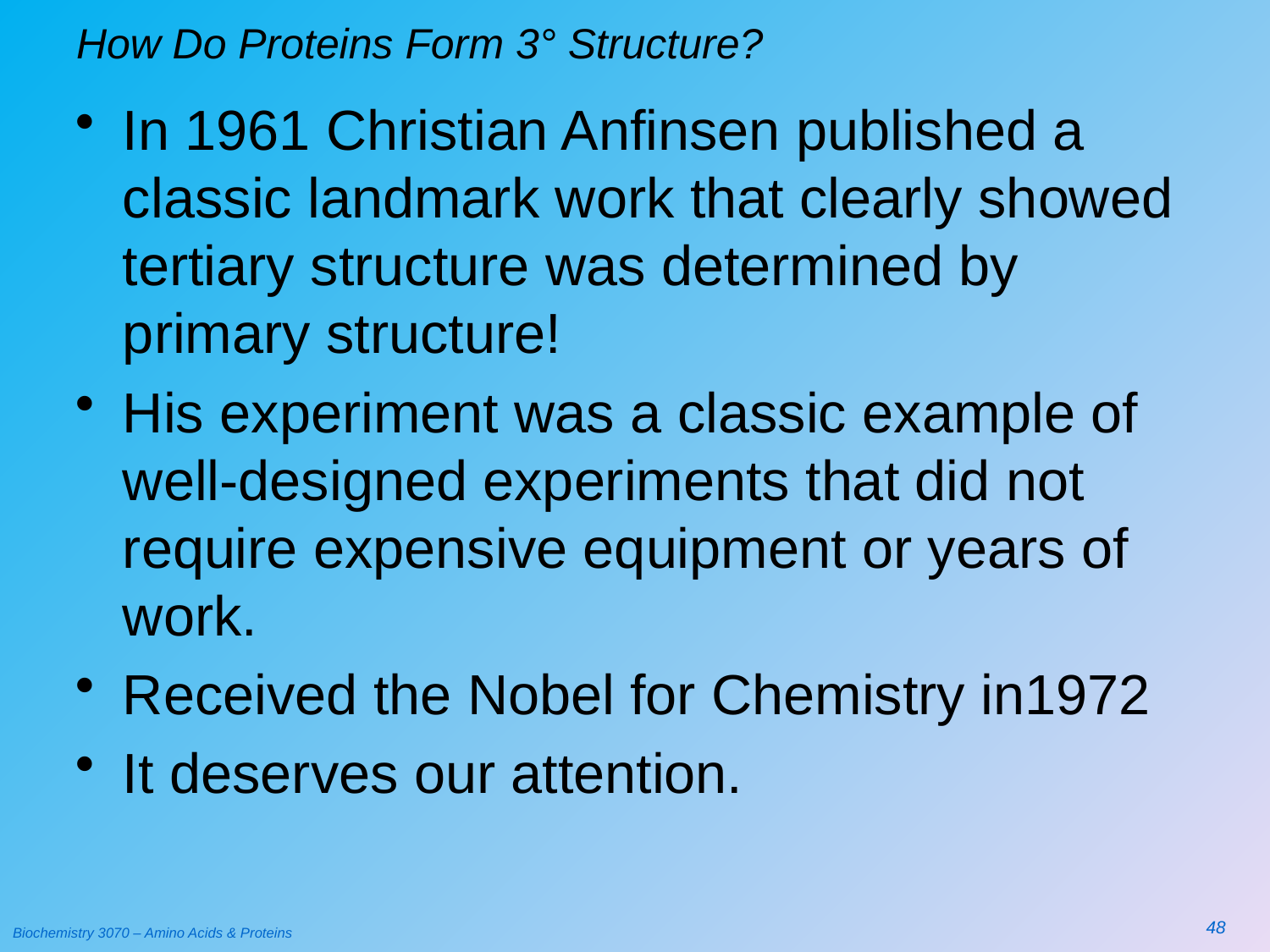

# How Do Proteins Form 3° Structure?
In 1961 Christian Anfinsen published a classic landmark work that clearly showed tertiary structure was determined by primary structure!
His experiment was a classic example of well-designed experiments that did not require expensive equipment or years of work.
Received the Nobel for Chemistry in1972
It deserves our attention.
48
Biochemistry 3070 – Amino Acids & Proteins